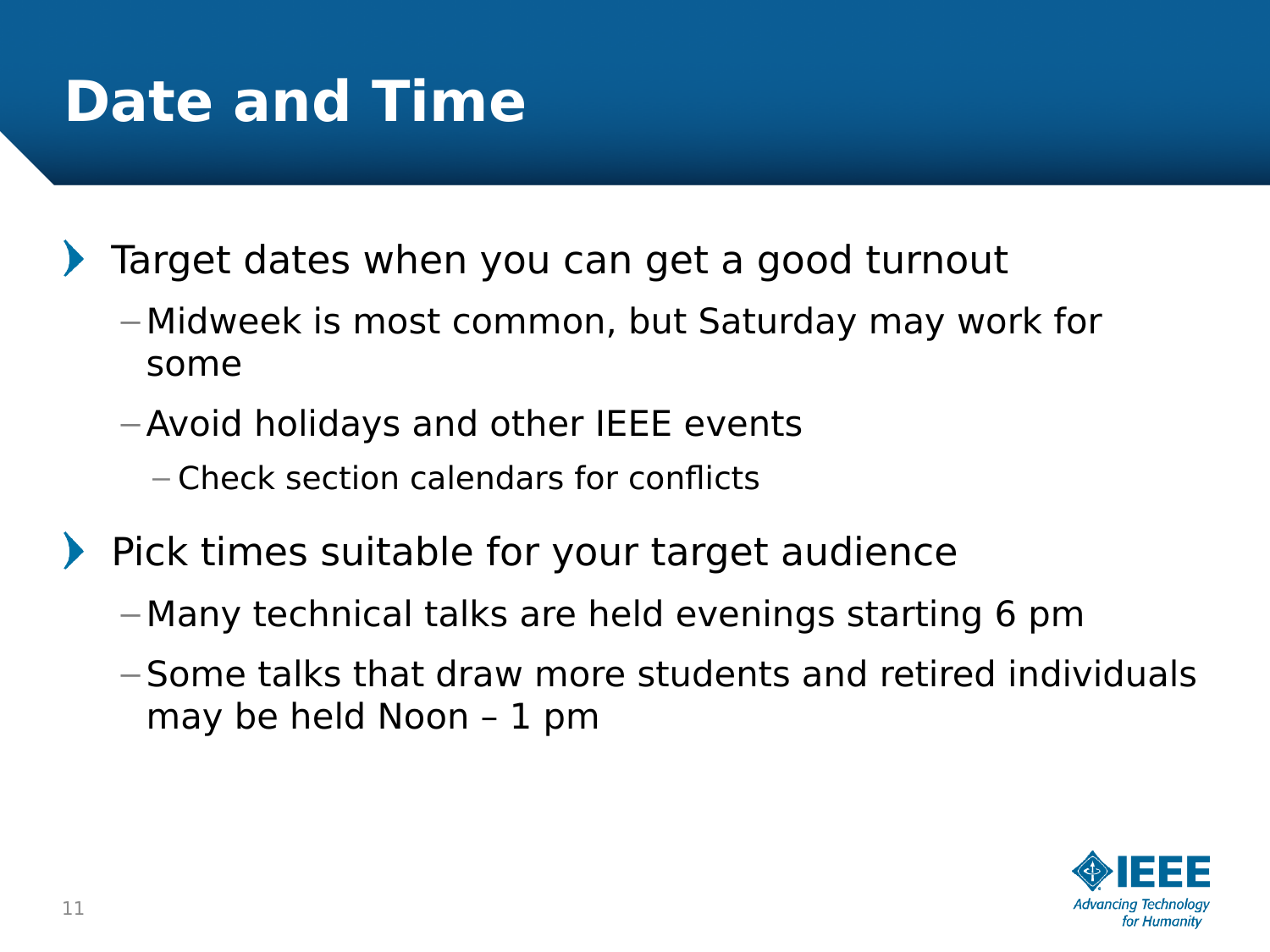

# Date and Time
Target dates when you can get a good turnout
Midweek is most common, but Saturday may work for some
Avoid holidays and other IEEE events
Check section calendars for conflicts
Pick times suitable for your target audience
Many technical talks are held evenings starting 6 pm
Some talks that draw more students and retired individuals may be held Noon – 1 pm
11